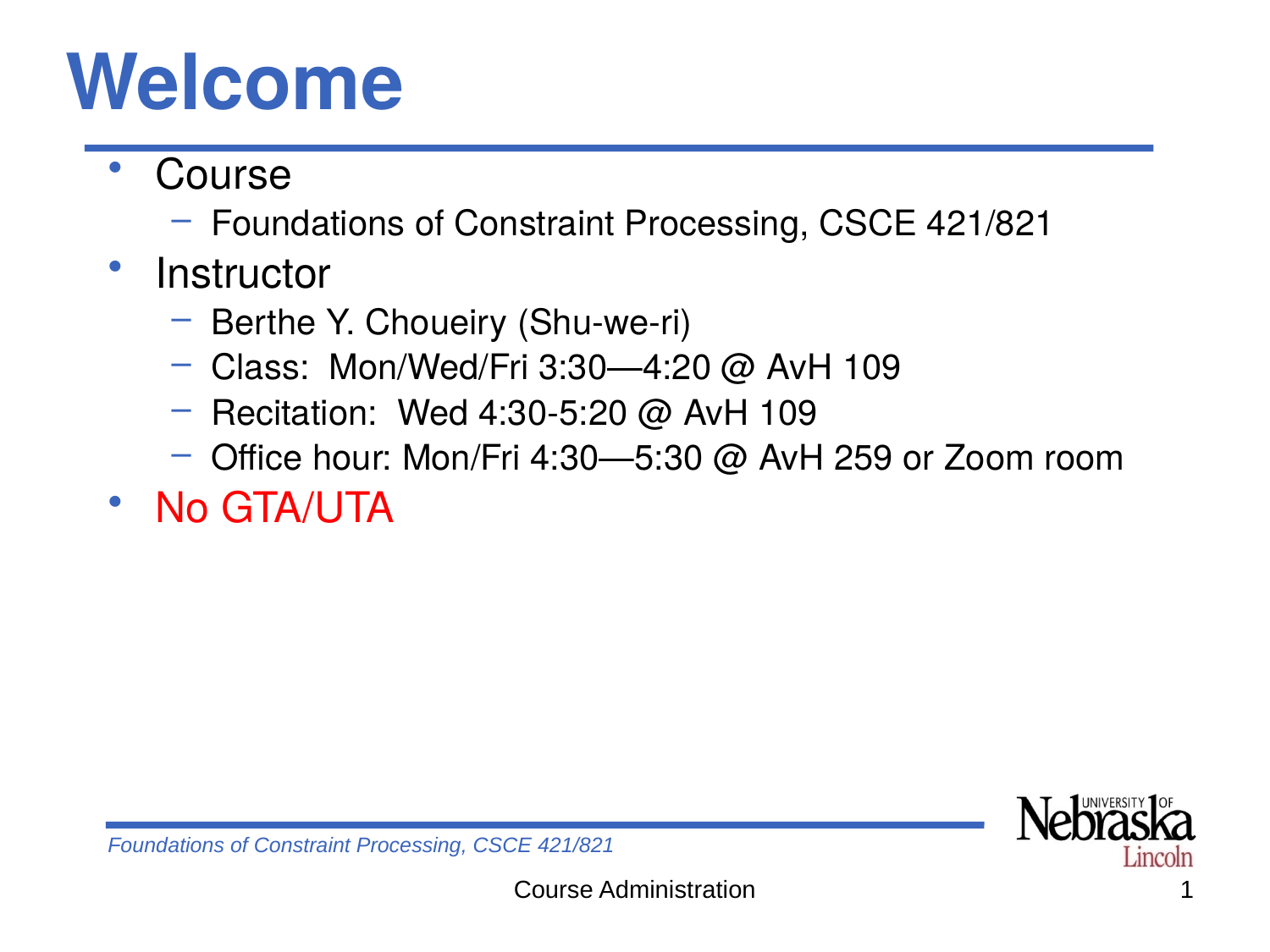

# Welcome
Course
Foundations of Constraint Processing, CSCE 421/821
Instructor
Berthe Y. Choueiry (Shu-we-ri)
Class:  Mon/Wed/Fri 3:30—4:20 @ AvH 109
Recitation:  Wed 4:30-5:20 @ AvH 109
Office hour: Mon/Fri 4:30—5:30 @ AvH 259 or Zoom room
No GTA/UTA

Course Administration
1